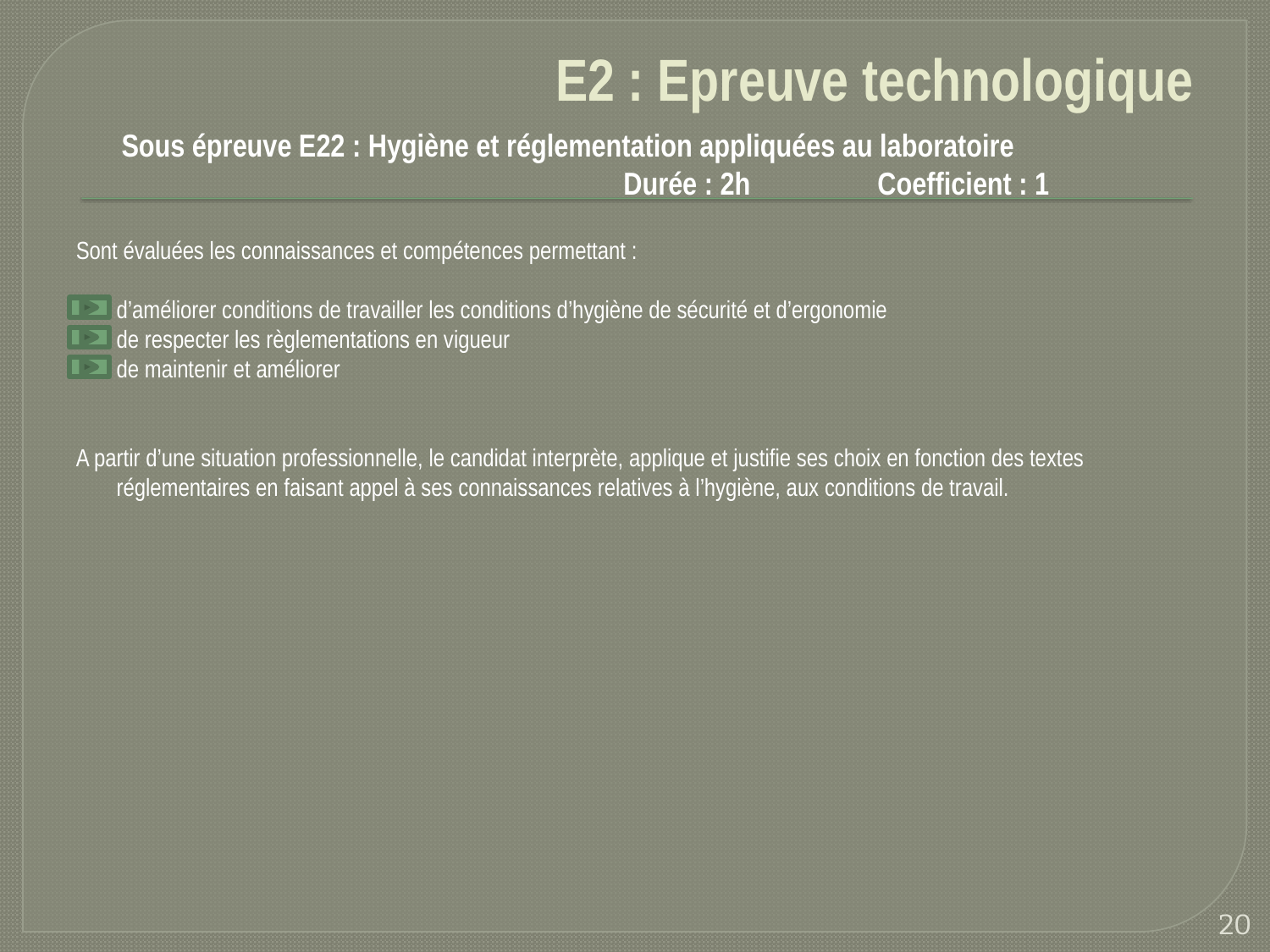

# E2 : Epreuve technologique
Sous épreuve E22 : Hygiène et réglementation appliquées au laboratoire
Durée : 2h 	Coefficient : 1
Sont évaluées les connaissances et compétences permettant :

	d’améliorer conditions de travailler les conditions d’hygiène de sécurité et d’ergonomie
	de respecter les règlementations en vigueur
	de maintenir et améliorer

A partir d’une situation professionnelle, le candidat interprète, applique et justifie ses choix en fonction des textes réglementaires en faisant appel à ses connaissances relatives à l’hygiène, aux conditions de travail.

20